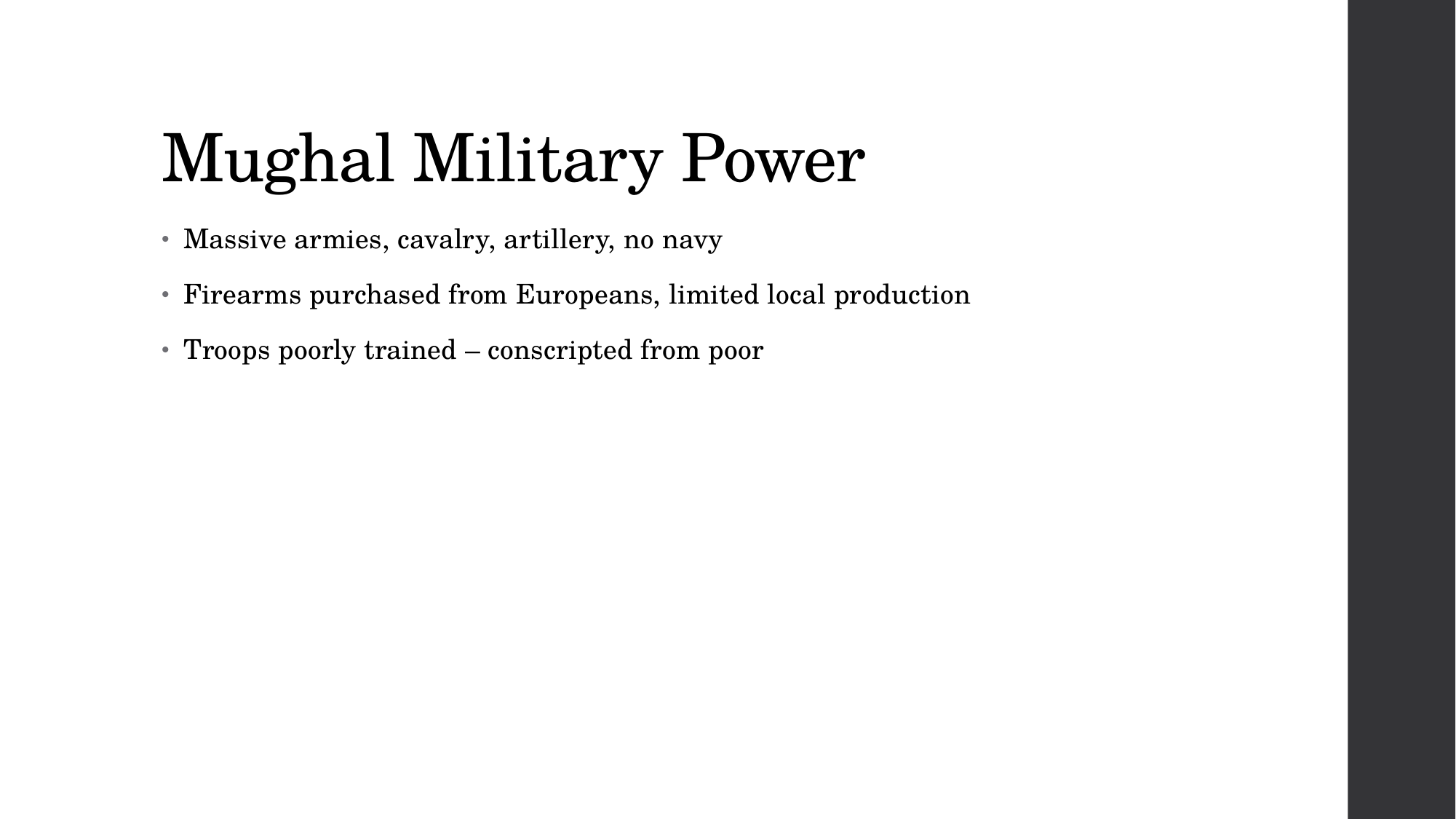

# Mughal Military Power
Massive armies, cavalry, artillery, no navy
Firearms purchased from Europeans, limited local production
Troops poorly trained – conscripted from poor